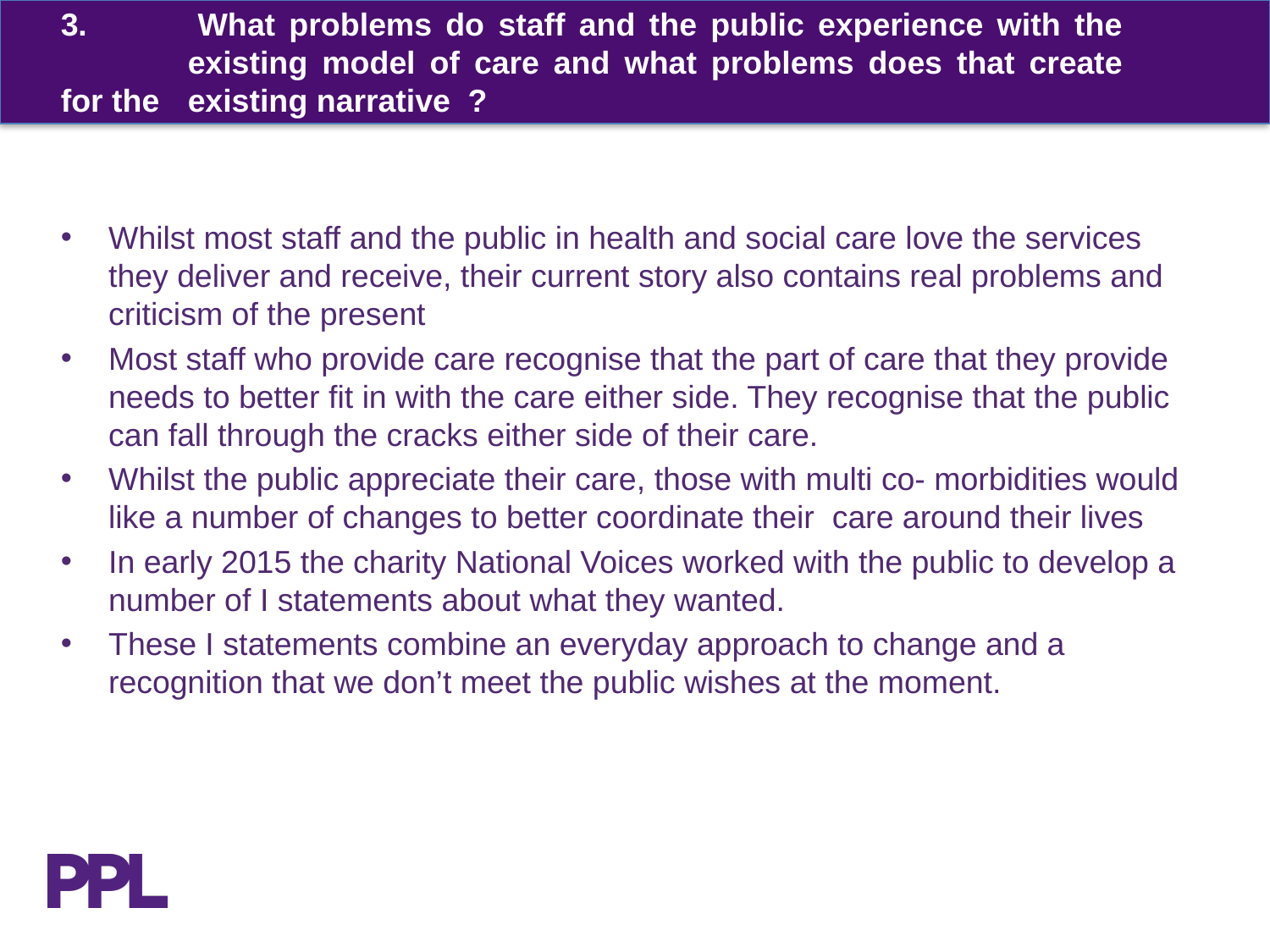

# 3.  	What problems do staff and the public experience with the 	existing model of care and what problems does that create for the 	existing narrative  ?
Whilst most staff and the public in health and social care love the services they deliver and receive, their current story also contains real problems and criticism of the present
Most staff who provide care recognise that the part of care that they provide needs to better fit in with the care either side. They recognise that the public can fall through the cracks either side of their care.
Whilst the public appreciate their care, those with multi co- morbidities would like a number of changes to better coordinate their  care around their lives
In early 2015 the charity National Voices worked with the public to develop a number of I statements about what they wanted.
These I statements combine an everyday approach to change and a recognition that we don’t meet the public wishes at the moment.